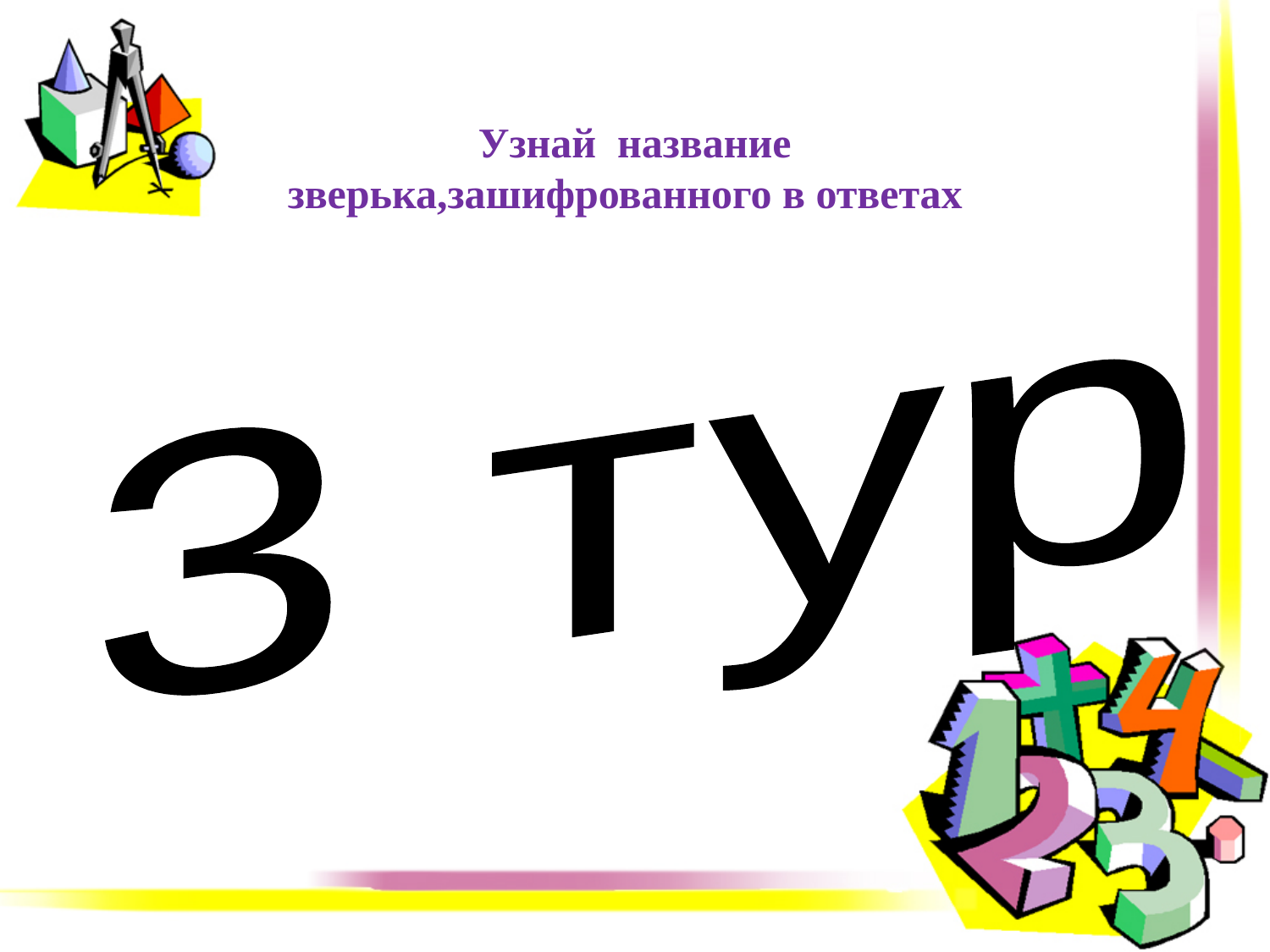

Узнай  название зверька,зашифрованного в ответах
3 тур